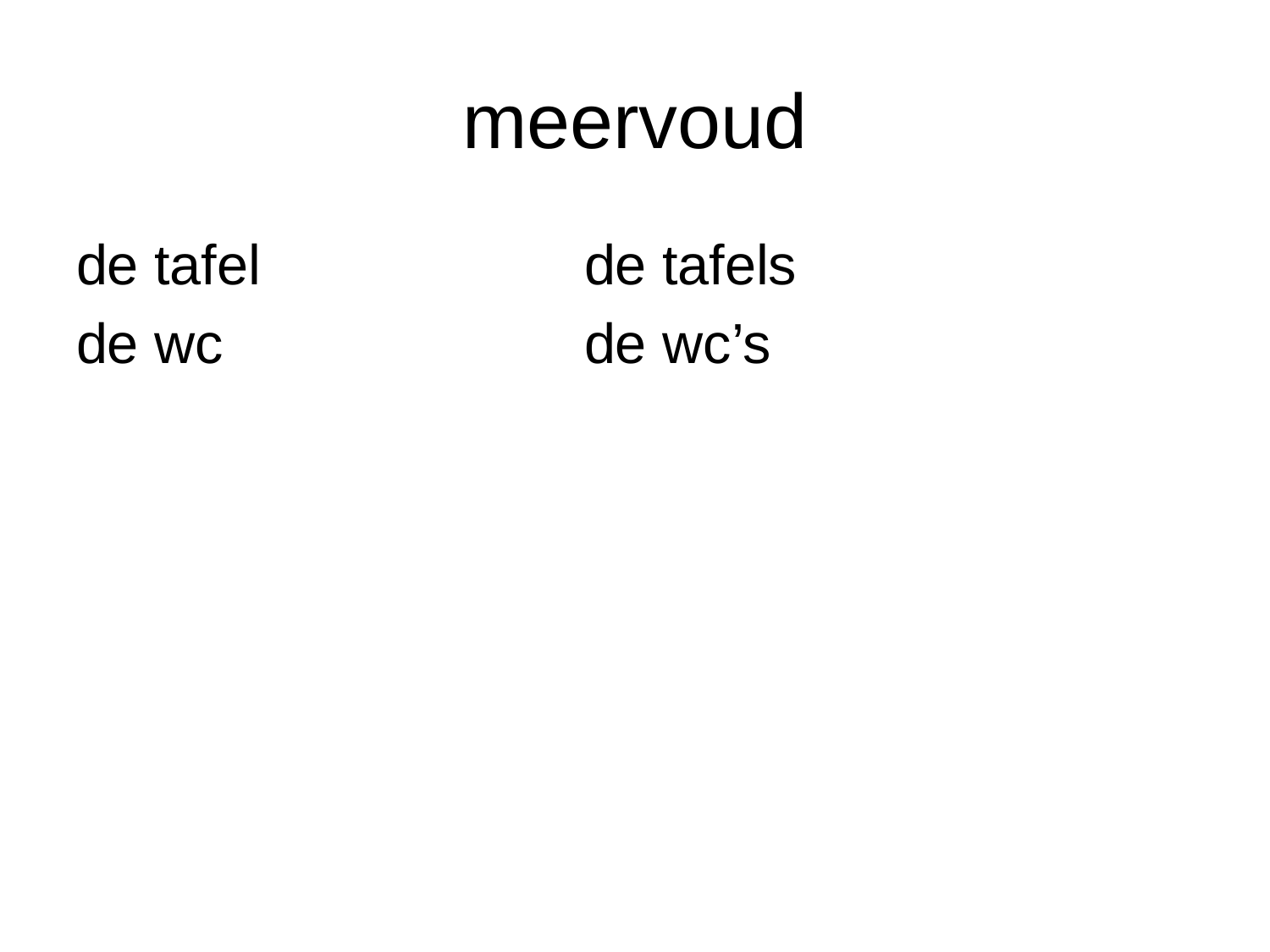

# meervoud
de tafel			de tafels
de wc			de wc’s